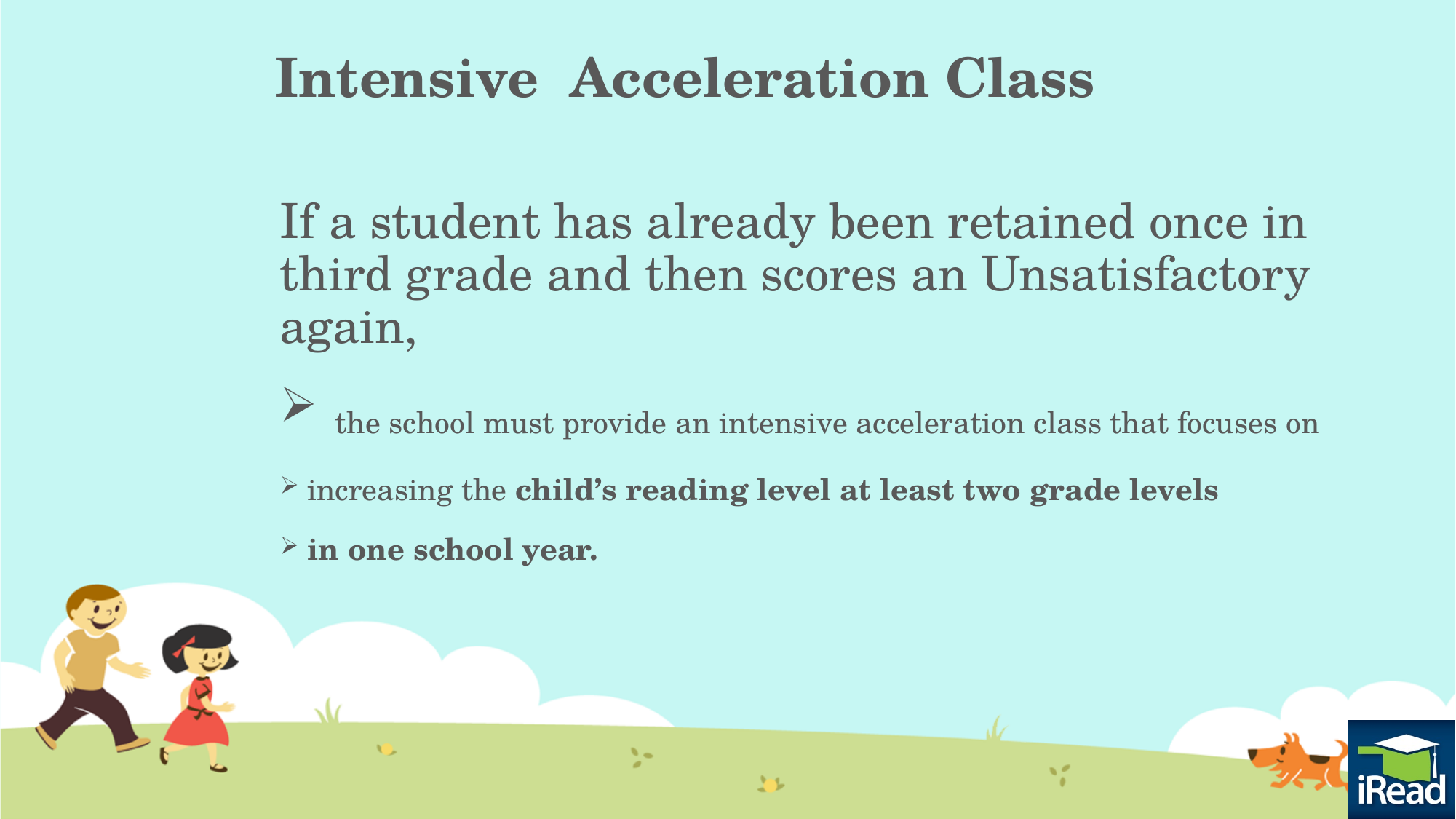

# Intensive  Acceleration Class
If a student has already been retained once in third grade and then scores an Unsatisfactory again,
 the school must provide an intensive acceleration class that focuses on
increasing the child’s reading level at least two grade levels
in one school year.